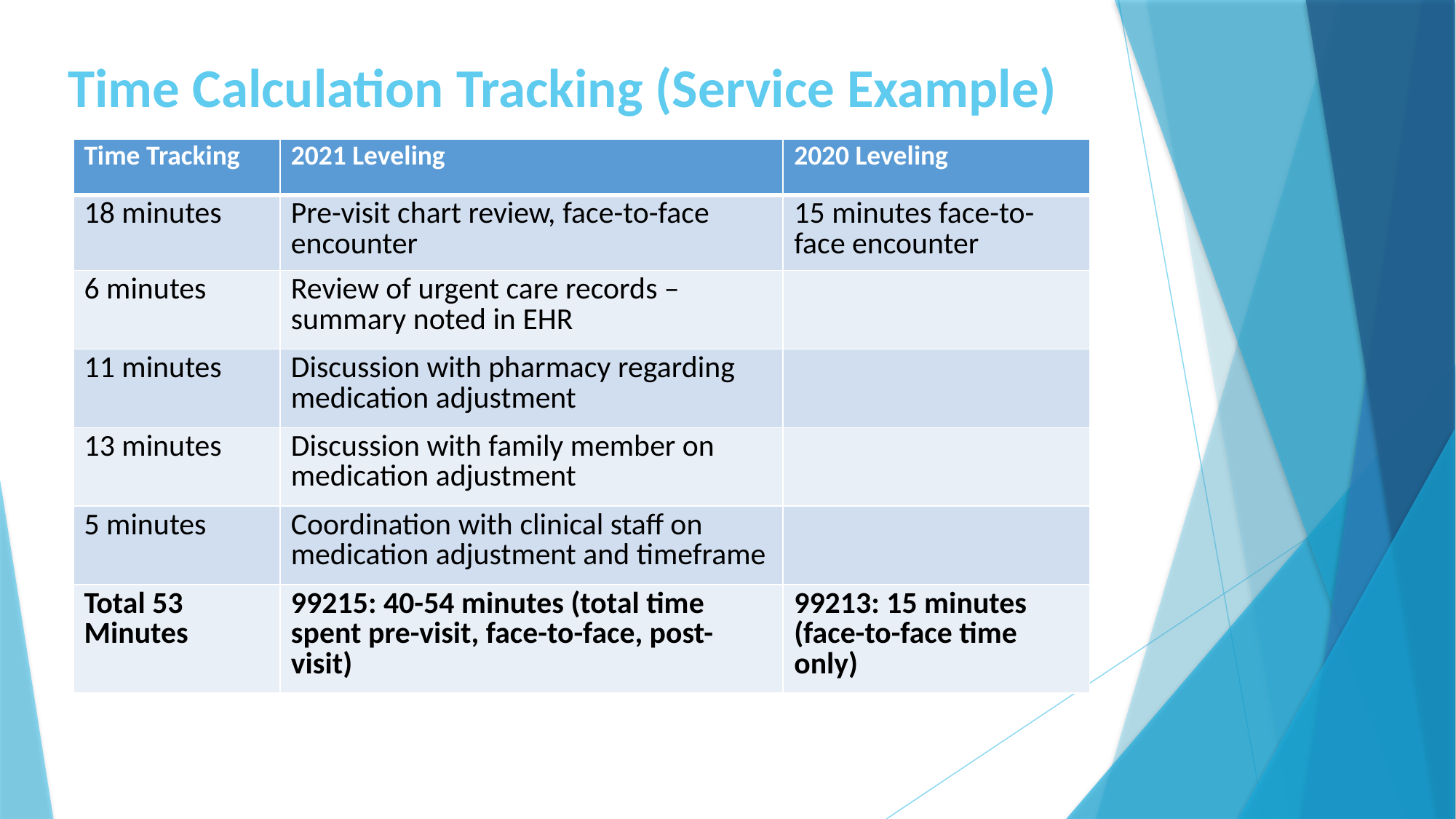

# Time Calculation Tracking (Service Example)
| Time Tracking | 2021 Leveling | 2020 Leveling |
| --- | --- | --- |
| 18 minutes | Pre-visit chart review, face-to-face encounter | 15 minutes face-to-face encounter |
| 6 minutes | Review of urgent care records – summary noted in EHR |  |
| 11 minutes | Discussion with pharmacy regarding medication adjustment |  |
| 13 minutes | Discussion with family member on medication adjustment |  |
| 5 minutes | Coordination with clinical staff on medication adjustment and timeframe |  |
| Total 53 Minutes | 99215: 40-54 minutes (total time spent pre-visit, face-to-face, post-visit) | 99213: 15 minutes (face-to-face time only) |